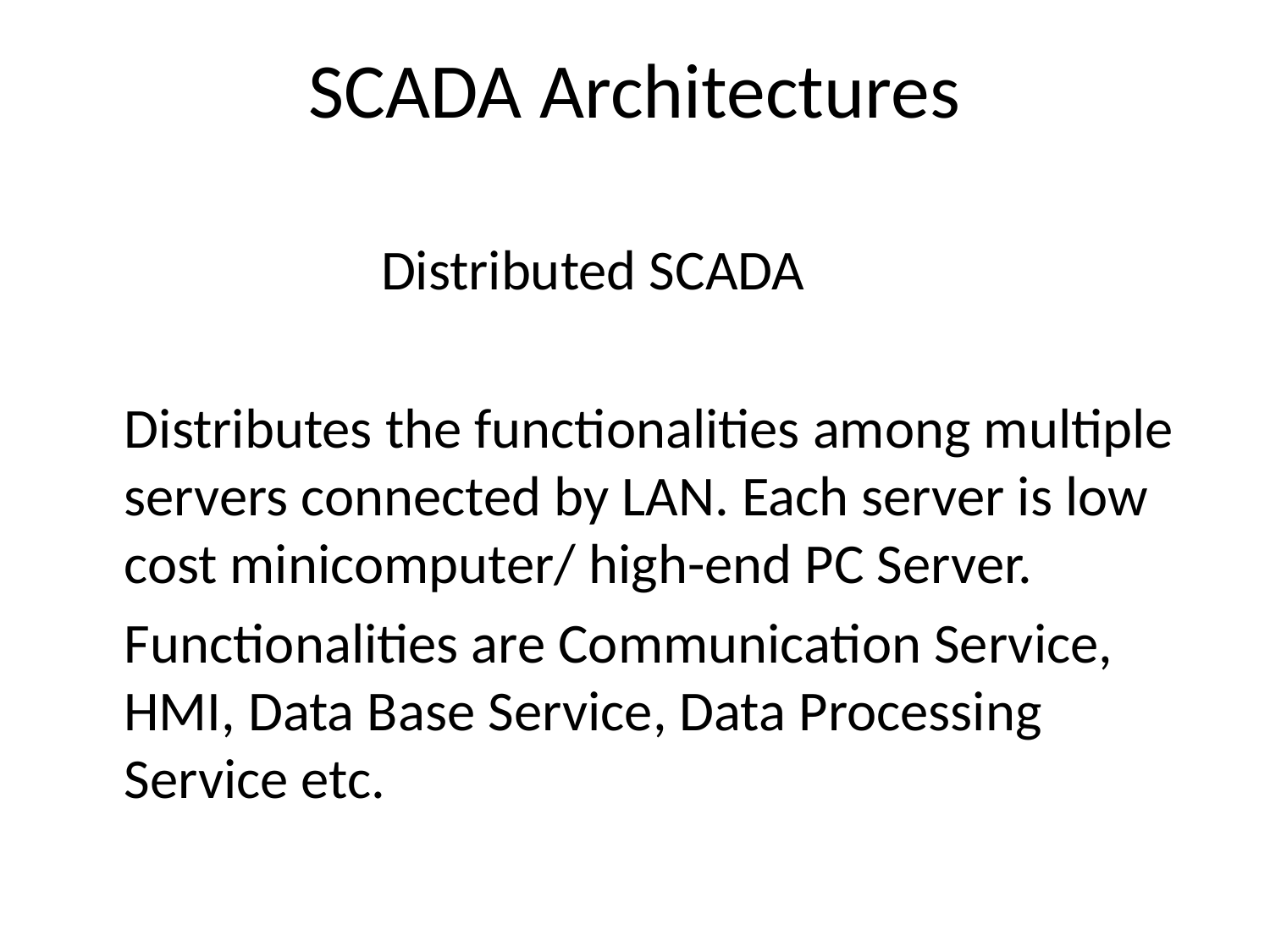

# SCADA Architectures

                        Distributed SCADA

Distributes the functionalities among multiple servers connected by LAN. Each server is low cost minicomputer/ high-end PC Server.
Functionalities are Communication Service, HMI, Data Base Service, Data Processing Service etc.